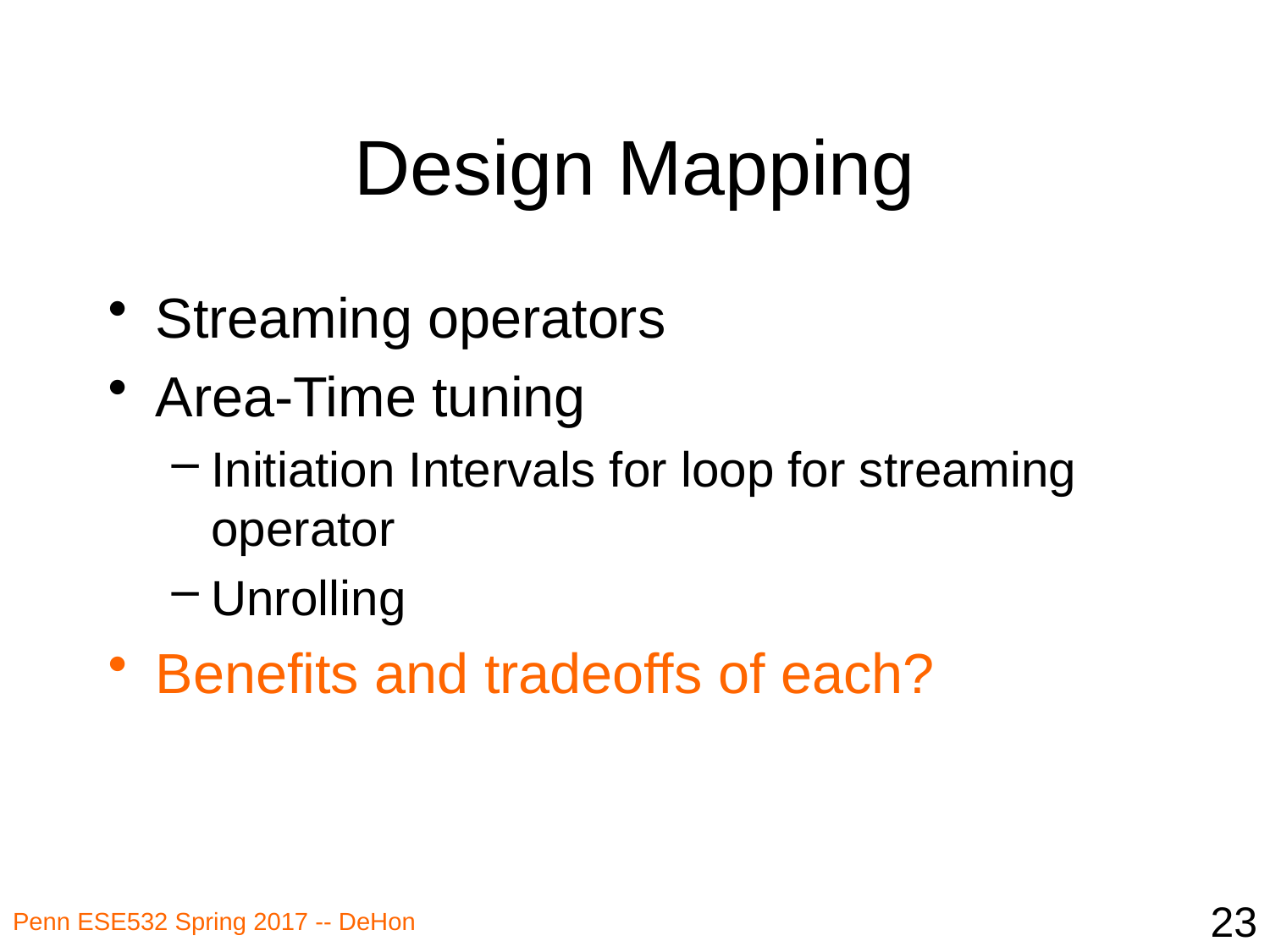

# Design Mapping
Streaming operators
Area-Time tuning
Initiation Intervals for loop for streaming operator
Unrolling
Benefits and tradeoffs of each?
23
Penn ESE532 Spring 2017 -- DeHon